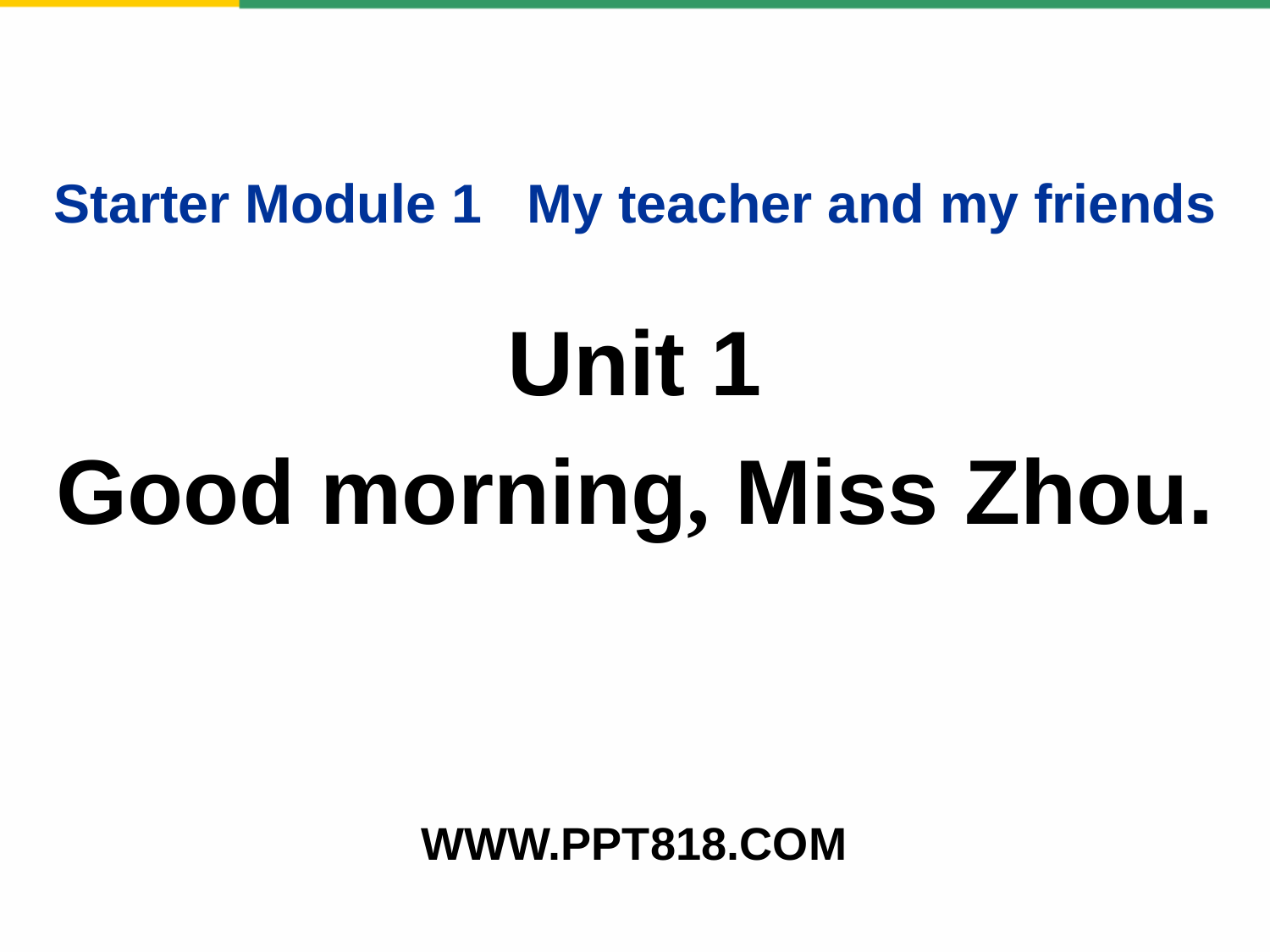

Starter Module 1   My teacher and my friends

Unit 1
Good morning, Miss Zhou.
WWW.PPT818.COM